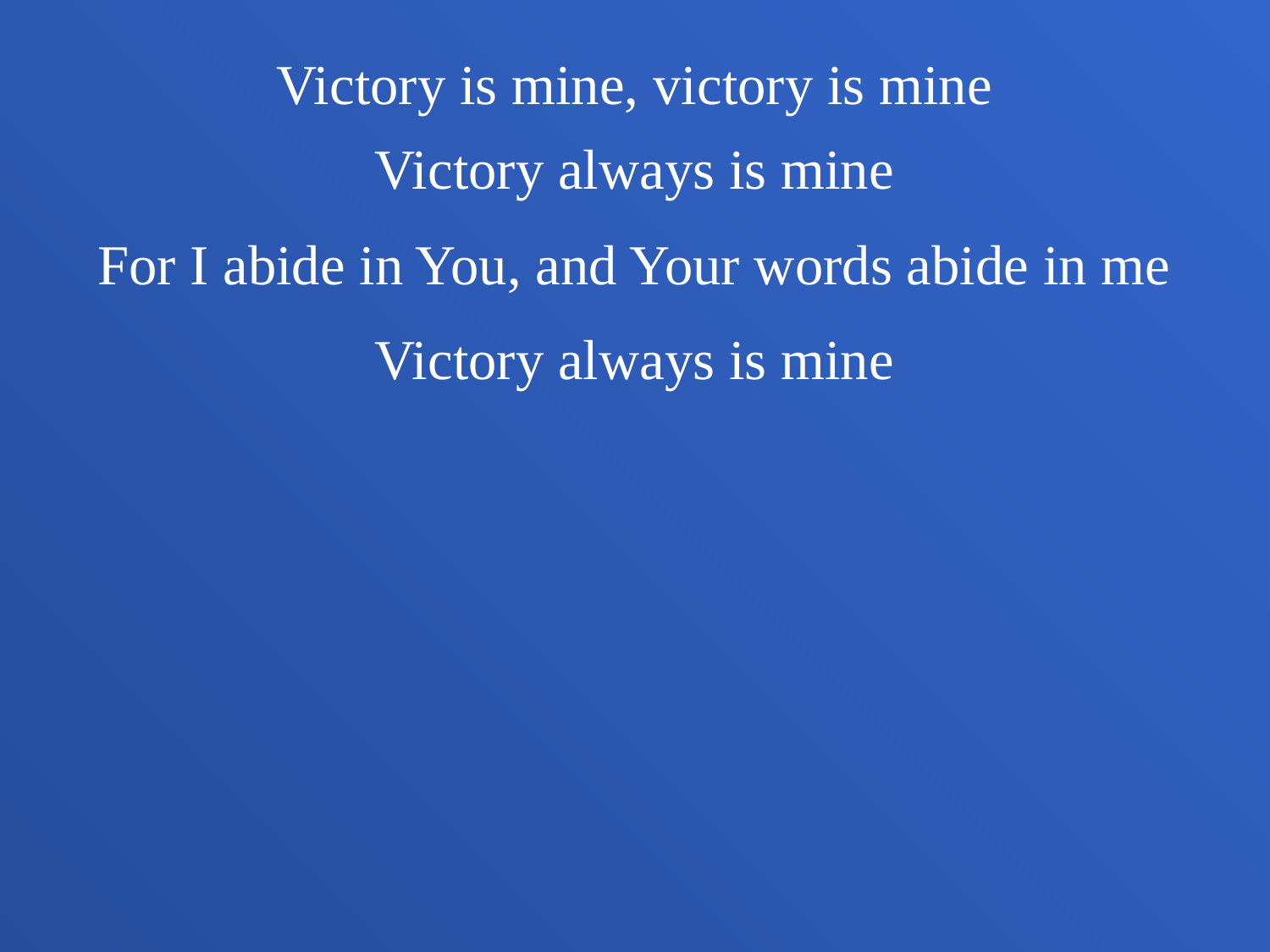

Victory is mine, victory is mine
Victory always is mine
For I abide in You, and Your words abide in me
Victory always is mine